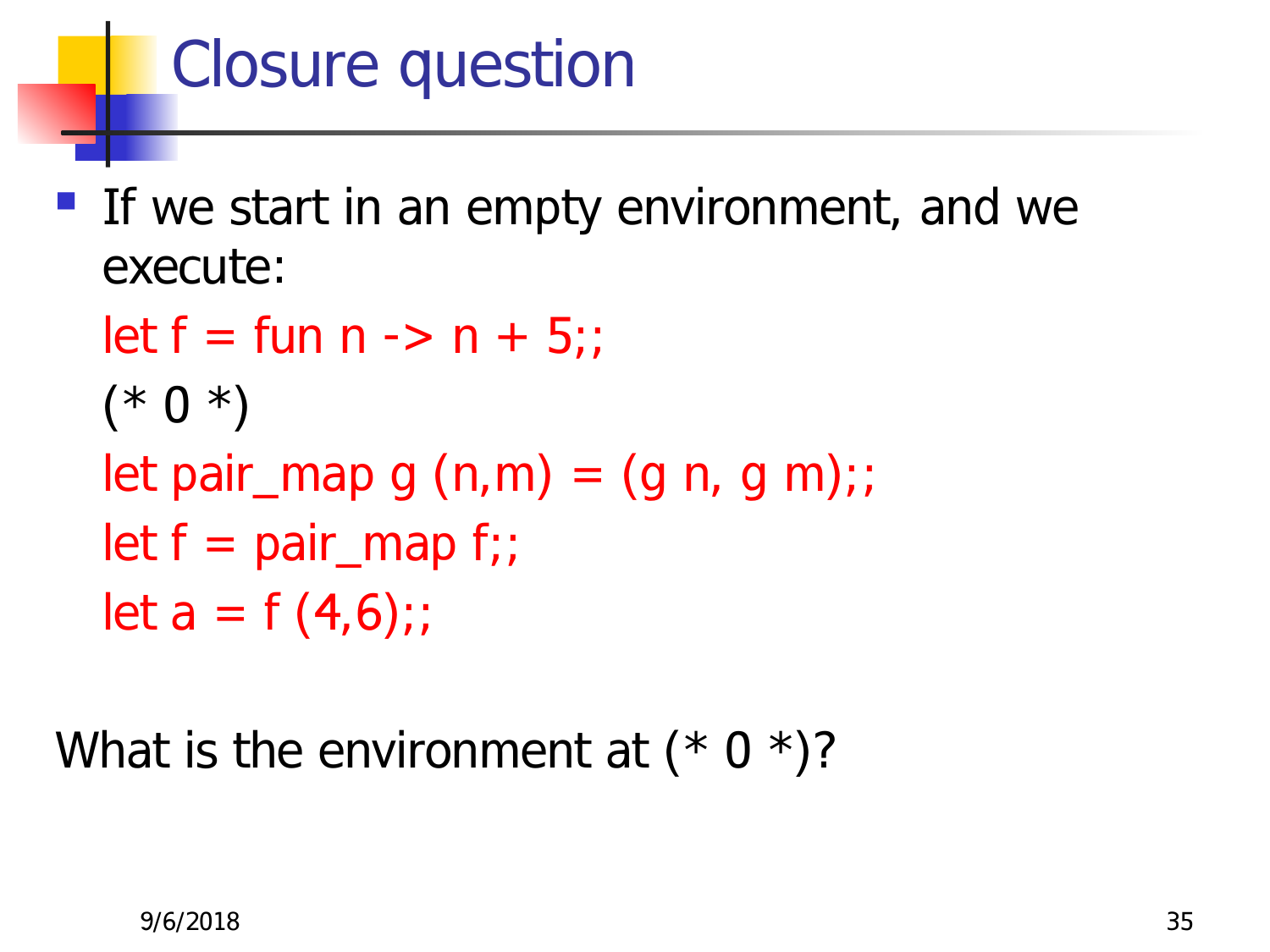

# Closure question
If we start in an empty environment, and we execute:
 	let f = fun n -> n + 5;;
 	(* 0 *)
 	let pair_map g (n,m) = (g n, g m);;
 	let f = pair_map f;;
 	let a = f (4,6);;

What is the environment at (* 0 *)?
9/6/2018
35